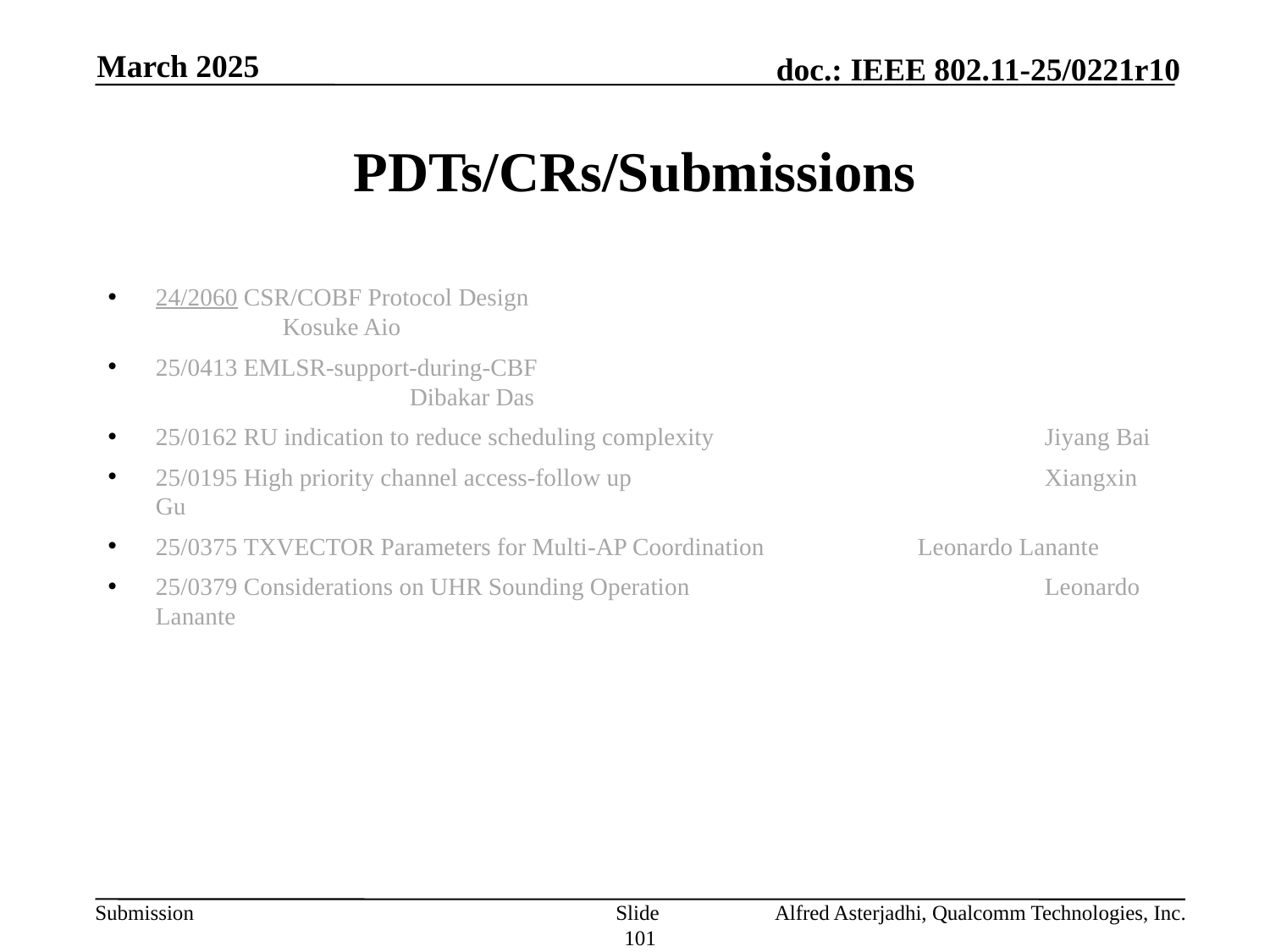

March 2025
# PDTs/CRs/Submissions
24/2060 CSR/COBF Protocol Design						Kosuke Aio
25/0413 EMLSR-support-during-CBF 						Dibakar Das
25/0162 RU indication to reduce scheduling complexity  			Jiyang Bai
25/0195 High priority channel access-follow up 				Xiangxin Gu
25/0375 TXVECTOR Parameters for Multi-AP Coordination 		Leonardo Lanante
25/0379 Considerations on UHR Sounding Operation 			Leonardo Lanante

Slide 101
Alfred Asterjadhi, Qualcomm Technologies, Inc.